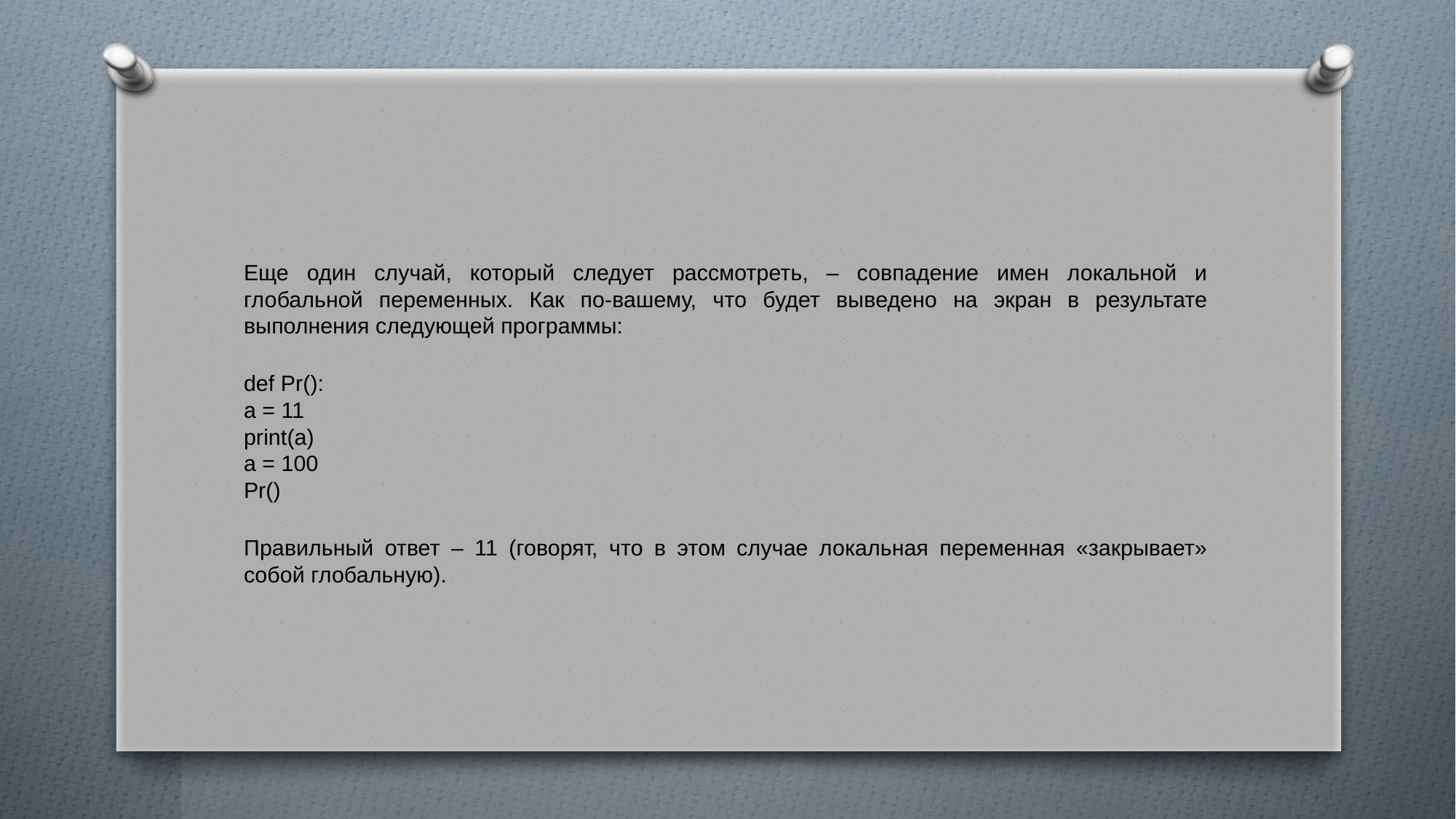

#
Еще один случай, который следует рассмотреть, – совпадение имен локальной и глобальной переменных. Как по-вашему, что будет выведено на экран в результате выполнения следующей программы:
def Pr():
a = 11
print(a)
a = 100
Pr()
Правильный ответ – 11 (говорят, что в этом случае локальная переменная «закрывает» собой глобальную).